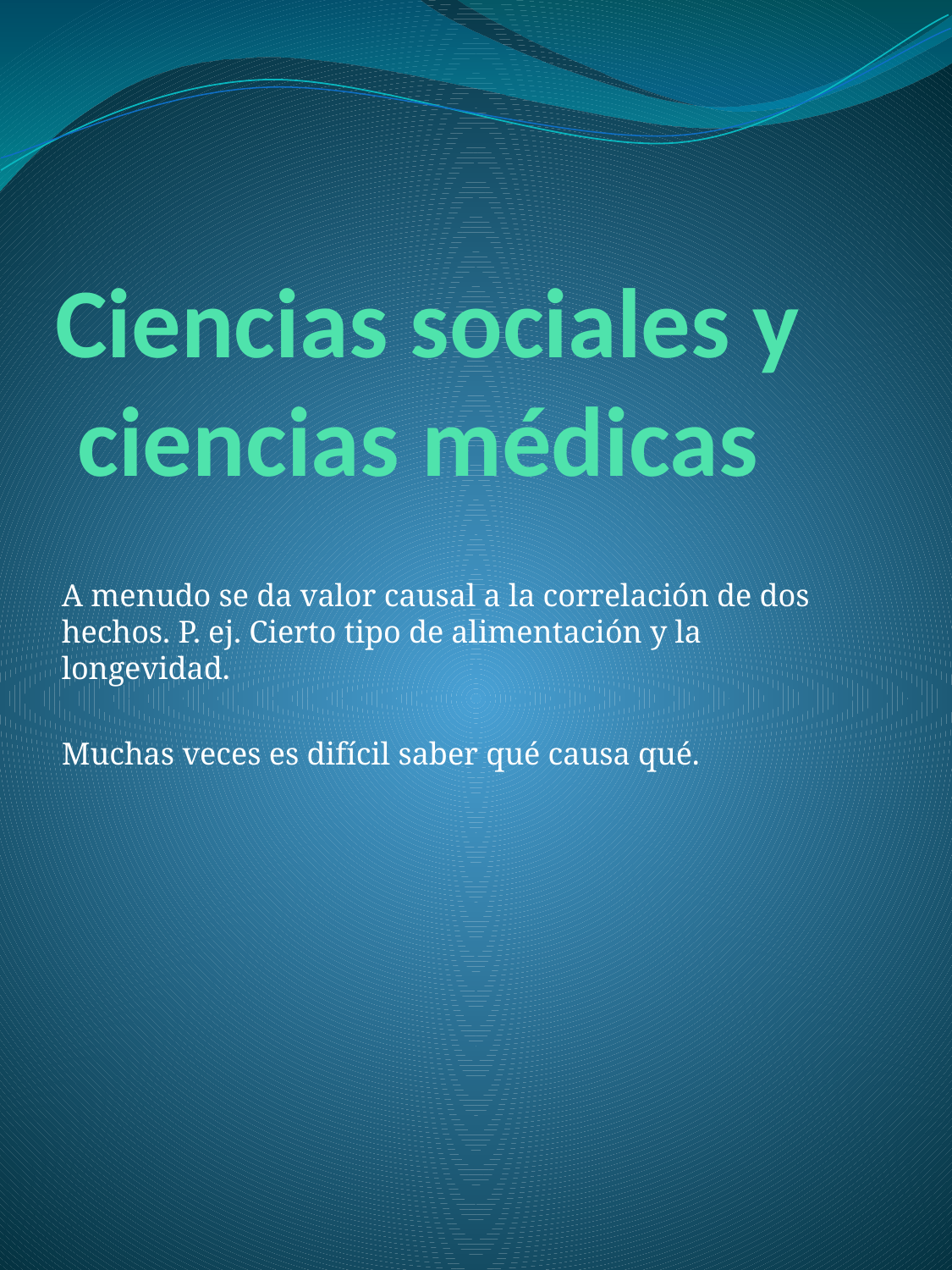

# Ciencias sociales y    ciencias médicas

A menudo se da valor causal a la correlación de dos hechos. P. ej. Cierto tipo de alimentación y la longevidad.

Muchas veces es difícil saber qué causa qué.